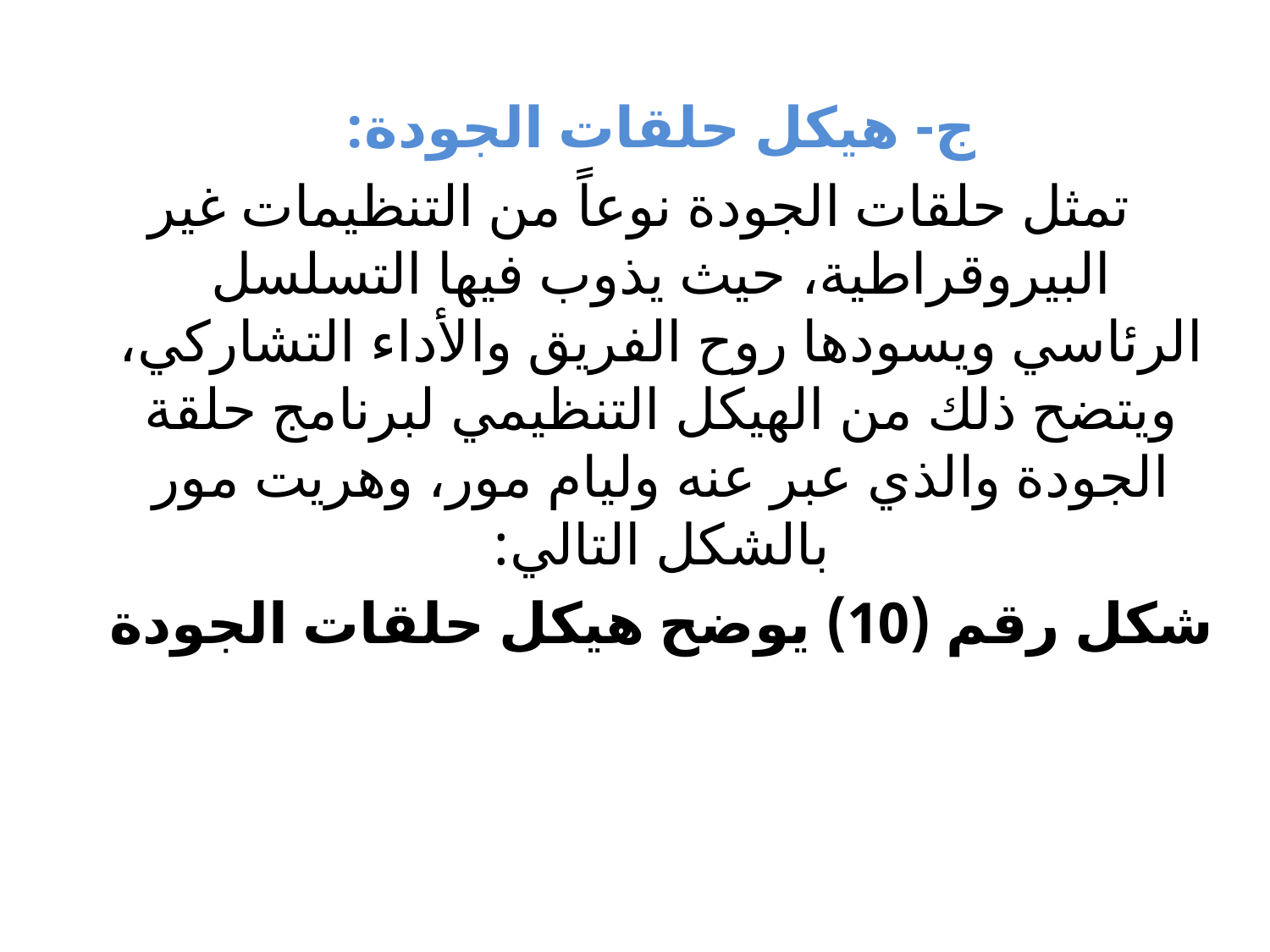

ج- هيكل حلقات الجودة:
   تمثل حلقات الجودة نوعاً من التنظيمات غير البيروقراطية، حيث يذوب فيها التسلسل الرئاسي ويسودها روح الفريق والأداء التشاركي، ويتضح ذلك من الهيكل التنظيمي لبرنامج حلقة الجودة والذي عبر عنه وليام مور، وهريت مور بالشكل التالي:
شكل رقم (10) يوضح هيكل حلقات الجودة